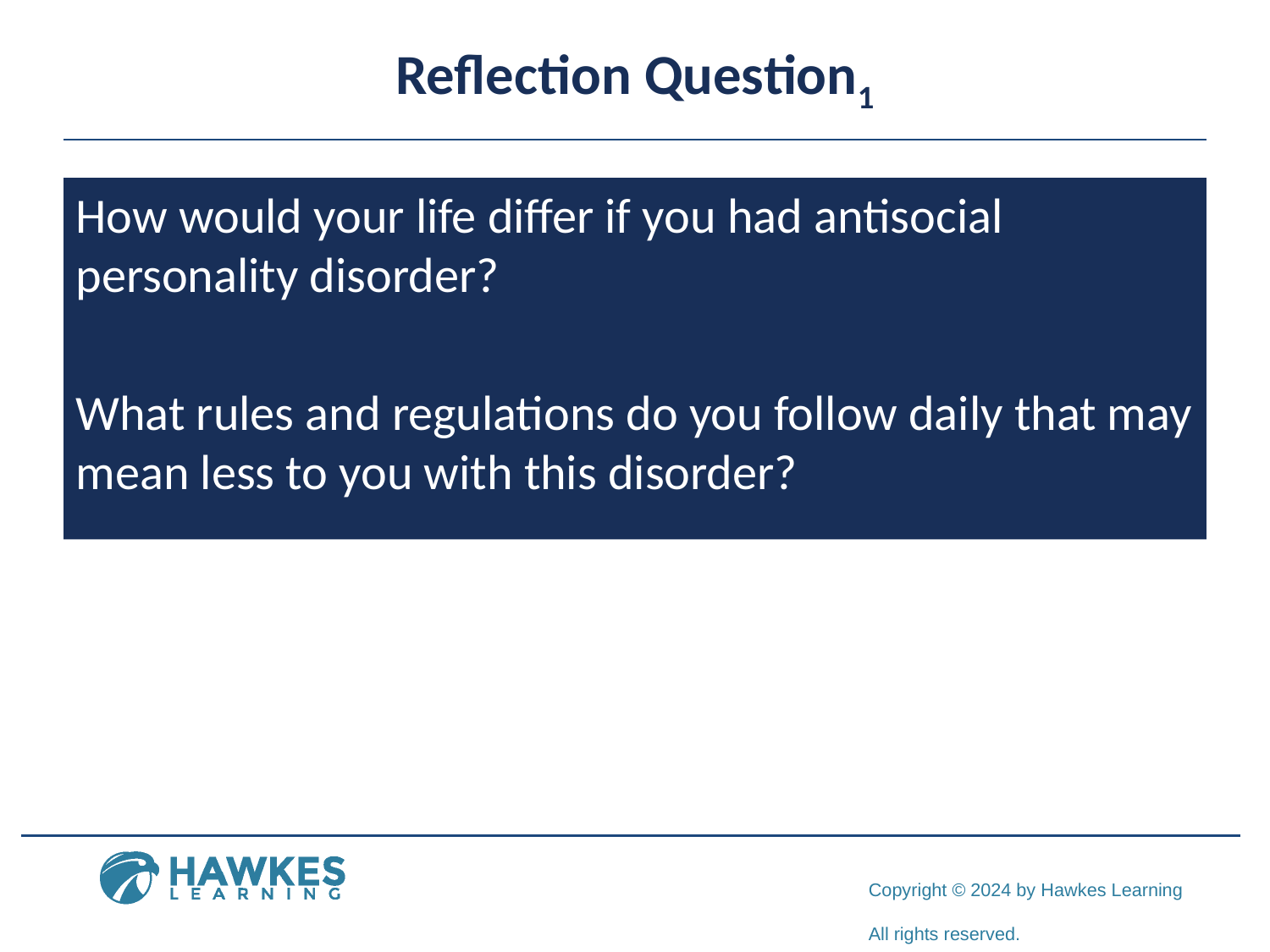

# Reflection Question1
How would your life differ if you had antisocial personality disorder?

What rules and regulations do you follow daily that may mean less to you with this disorder?